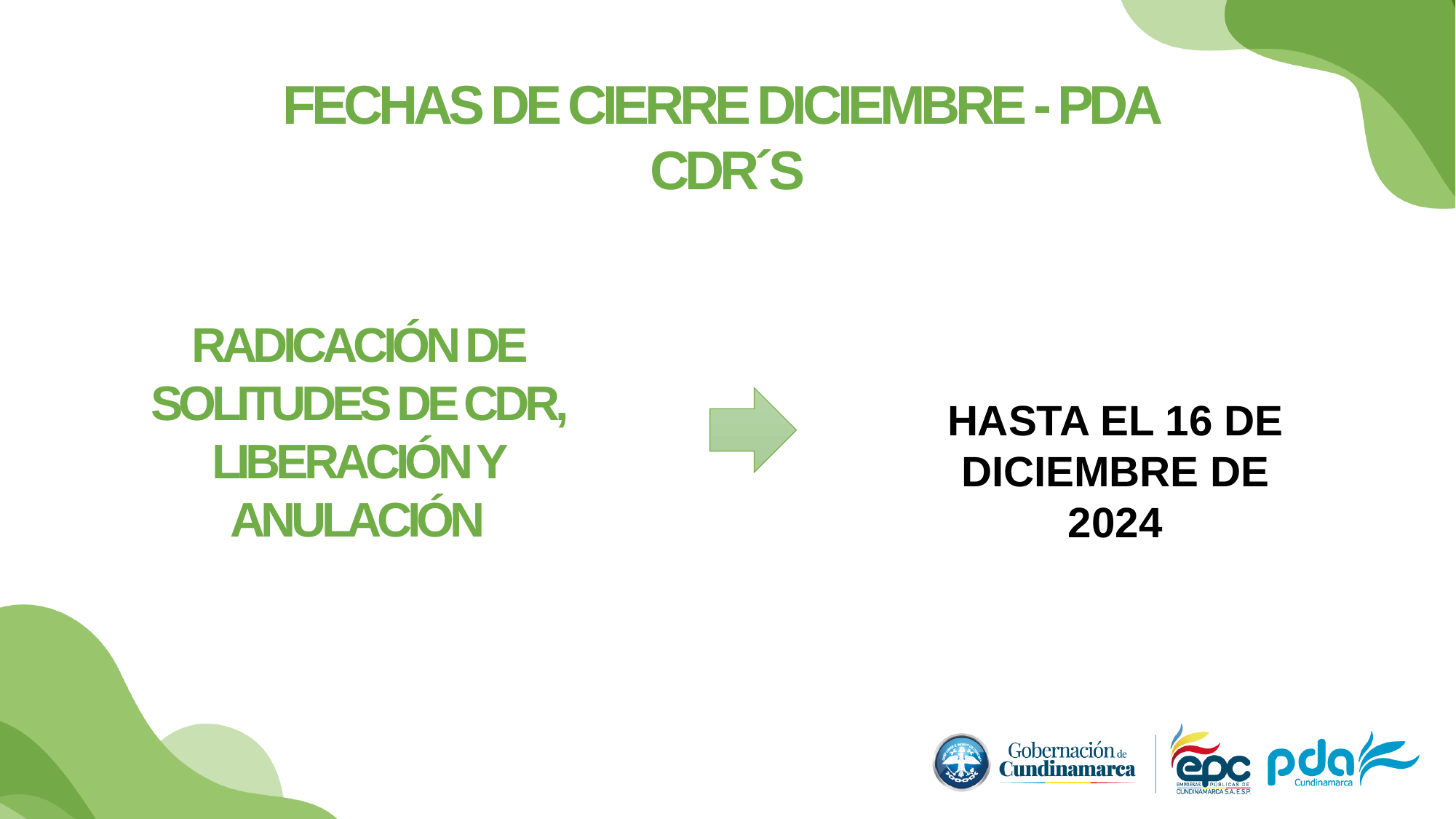

FECHAS DE CIERRE DICIEMBRE - PDA
CDR´S
RADICACIÓN DE SOLITUDES DE CDR, LIBERACIÓN Y ANULACIÓN

HASTA EL 16 DE DICIEMBRE DE 2024